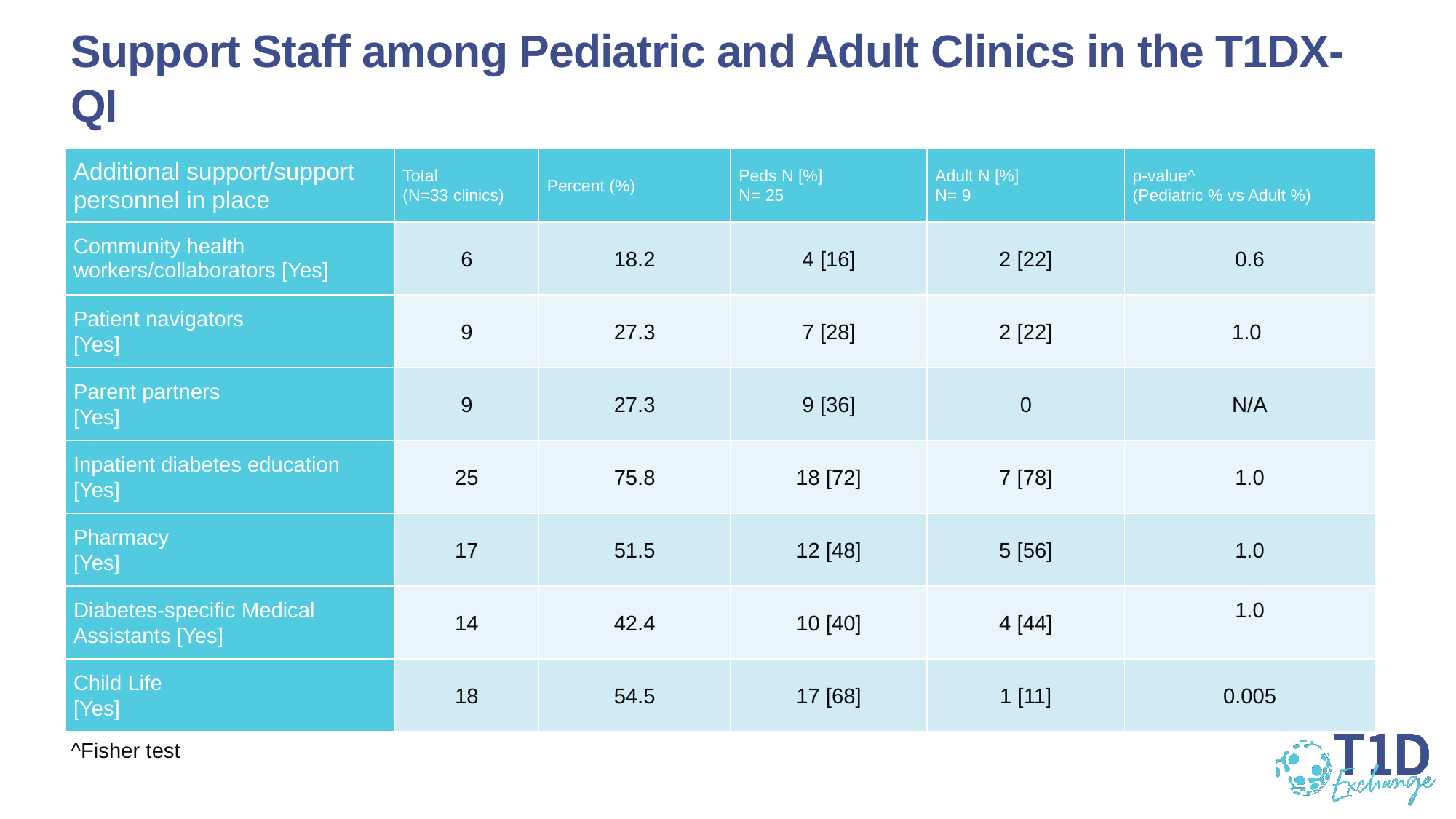

# Support Staff among Pediatric and Adult Clinics in the T1DX-QI
| Additional support/support personnel in place | Total (N=33 clinics) | Percent (%) | Peds N [%] N= 25 | Adult N [%] N= 9 | p-value^ (Pediatric % vs Adult %) |
| --- | --- | --- | --- | --- | --- |
| Community health workers/collaborators [Yes] | 6 | 18.2 | 4 [16] | 2 [22] | 0.6 |
| Patient navigators [Yes] | 9 | 27.3 | 7 [28] | 2 [22] | 1.0 |
| Parent partners [Yes] | 9 | 27.3 | 9 [36] | 0 | N/A |
| Inpatient diabetes education [Yes] | 25 | 75.8 | 18 [72] | 7 [78] | 1.0 |
| Pharmacy [Yes] | 17 | 51.5 | 12 [48] | 5 [56] | 1.0 |
| Diabetes-specific Medical Assistants [Yes] | 14 | 42.4 | 10 [40] | 4 [44] | 1.0 |
| Child Life [Yes] | 18 | 54.5 | 17 [68] | 1 [11] | 0.005 |
^Fisher test